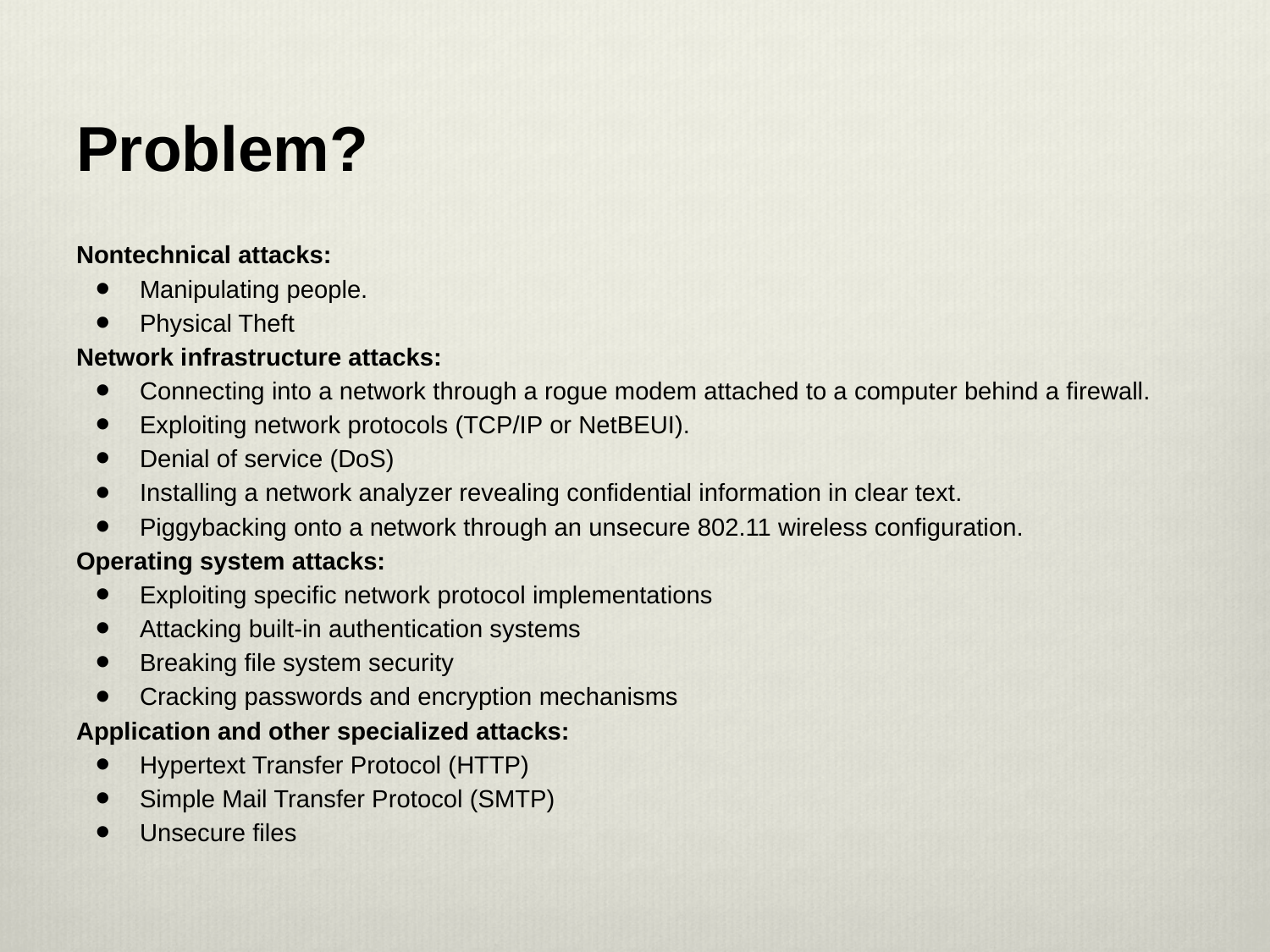

# Problem?
Nontechnical attacks:
Manipulating people.
Physical Theft
Network infrastructure attacks:
Connecting into a network through a rogue modem attached to a computer behind a firewall.
Exploiting network protocols (TCP/IP or NetBEUI).
Denial of service (DoS)
Installing a network analyzer revealing confidential information in clear text.
Piggybacking onto a network through an unsecure 802.11 wireless configuration.
Operating system attacks:
Exploiting specific network protocol implementations
Attacking built-in authentication systems
Breaking file system security
Cracking passwords and encryption mechanisms
Application and other specialized attacks:
Hypertext Transfer Protocol (HTTP)
Simple Mail Transfer Protocol (SMTP)
Unsecure files